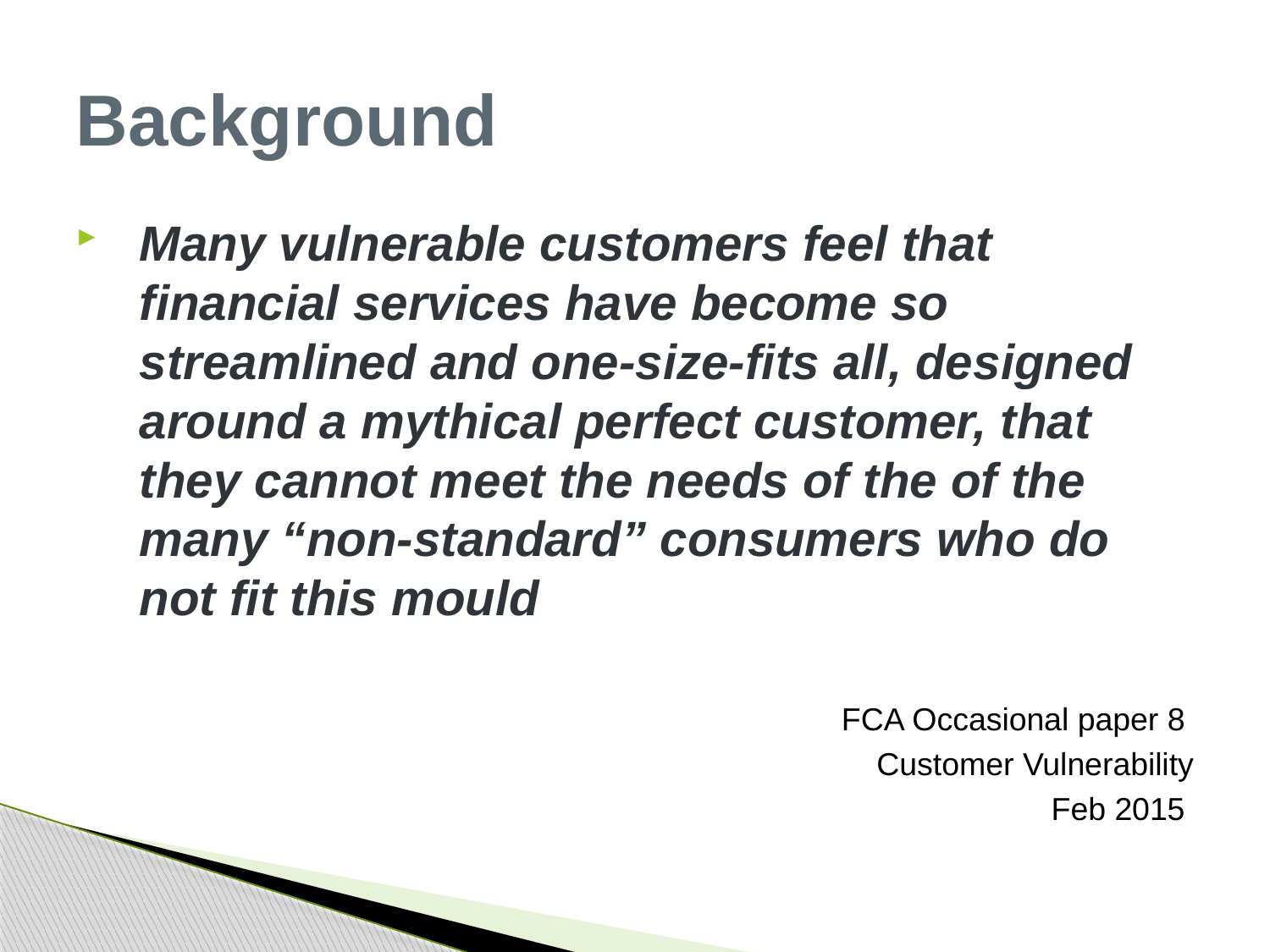

# Background
Many vulnerable customers feel that financial services have become so streamlined and one-size-fits all, designed around a mythical perfect customer, that they cannot meet the needs of the of the many “non-standard” consumers who do not fit this mould

FCA Occasional paper 8
Customer Vulnerability
Feb 2015